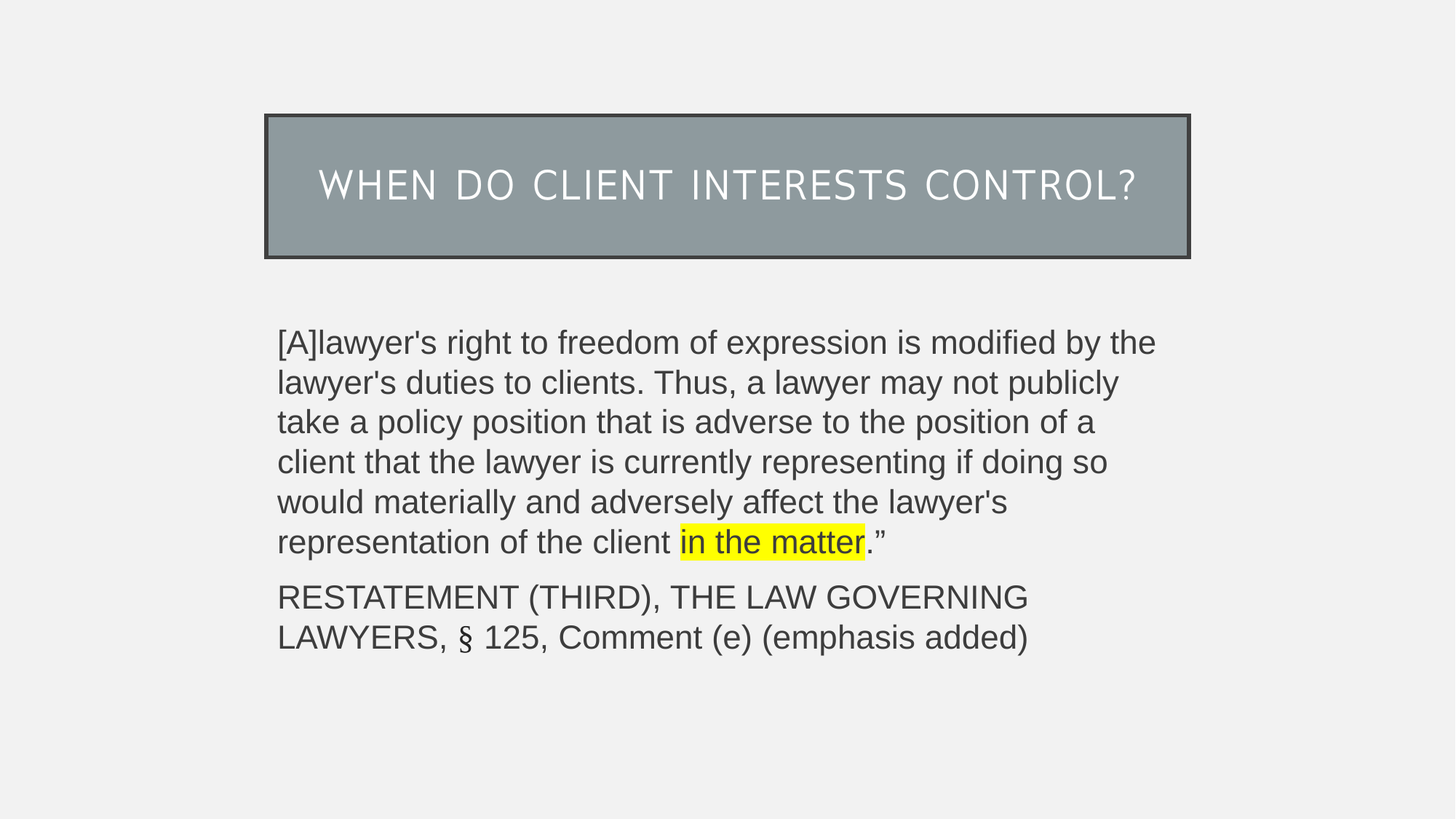

# When do client interests control?
[A]lawyer's right to freedom of expression is modified by the lawyer's duties to clients. Thus, a lawyer may not publicly take a policy position that is adverse to the position of a client that the lawyer is currently representing if doing so would materially and adversely affect the lawyer's representation of the client in the matter.”
Restatement (Third), The Law Governing Lawyers, § 125, Comment (e) (emphasis added)